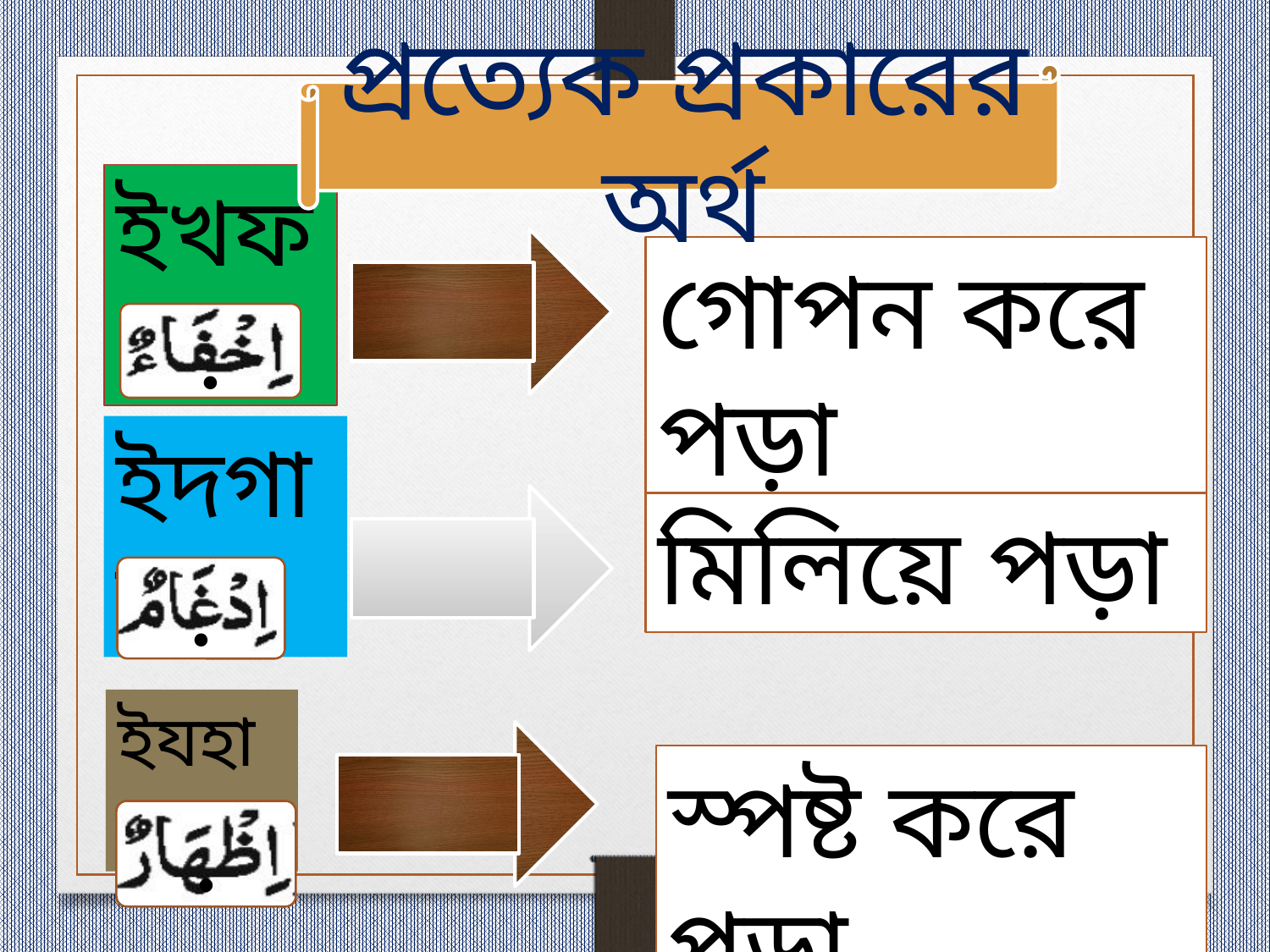

প্রত্যেক প্রকারের অর্থ
ইখফা

গোপন করে পড়া

.
ইদগাম

মিলিয়ে পড়া

.
ইযহার

স্পষ্ট করে পড়া

.